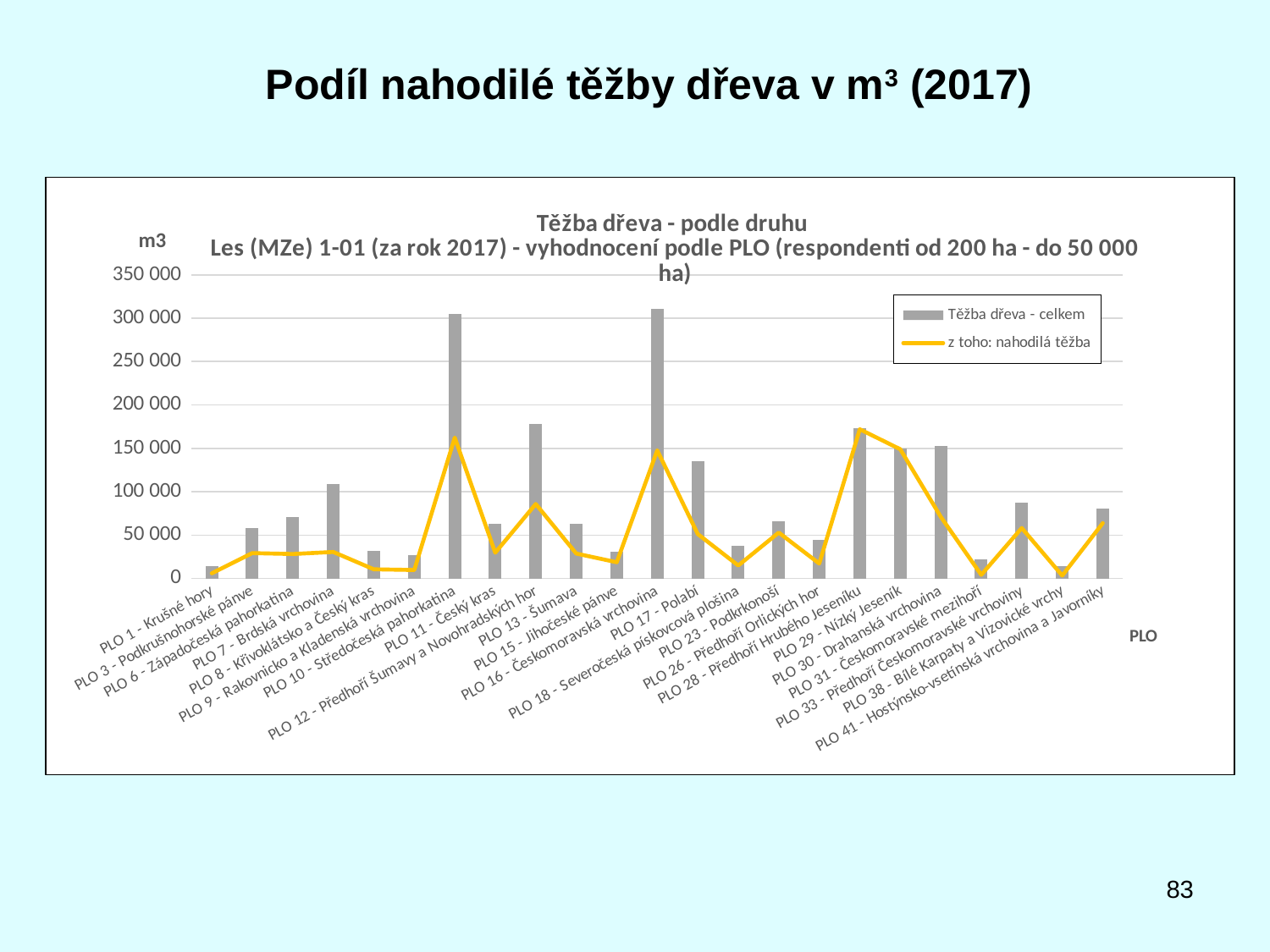

# Podíl nahodilé těžby dřeva v m3 (2017)

### Chart: Těžba dřeva - podle druhu
Les (MZe) 1-01 (za rok 2017) - vyhodnocení podle PLO (respondenti od 200 ha - do 50 000 ha)

| Category |  |  |
|---|---|---|
| PLO 1 - Krušné hory | 13861.0 | 5884.0 |
| PLO 3 - Podkrušnohorské pánve | 57680.0 | 29195.0 |
| PLO 6 - Západočeská pahorkatina | 70788.0 | 28113.0 |
| PLO 7 - Brdská vrchovina | 108474.0 | 30486.0 |
| PLO 8 - Křivoklátsko a Český kras | 31437.0 | 10466.0 |
| PLO 9 - Rakovnicko a Kladenská vrchovina | 26998.0 | 9710.0 |
| PLO 10 - Středočeská pahorkatina | 305199.0 | 162303.0 |
| PLO 11 - Český kras | 62849.0 | 29651.0 |
| PLO 12 - Předhoří Šumavy a Novohradských hor | 177646.0 | 85784.0 |
| PLO 13 - Šumava | 63077.0 | 28642.0 |
| PLO 15 - Jihočeské pánve | 30383.0 | 18642.0 |
| PLO 16 - Českomoravská vrchovina | 310920.0 | 147636.0 |
| PLO 17 - Polabí | 134965.0 | 51190.0 |
| PLO 18 - Severočeská pískovcová plošina | 37707.0 | 14883.0 |
| PLO 23 - Podkrkonoší | 65413.0 | 52872.0 |
| PLO 26 - Předhoří Orlických hor | 44915.0 | 17171.0 |
| PLO 28 - Předhoří Hrubého Jeseníku | 173571.0 | 171967.0 |
| PLO 29 - Nízký Jeseník | 149908.0 | 148988.0 |
| PLO 30 - Drahanská vrchovina | 152845.0 | 71047.0 |
| PLO 31 - Českomoravské mezihoří | 22417.0 | 4126.0 |
| PLO 33 - Předhoří Českomoravské vrchoviny | 87467.0 | 58100.0 |
| PLO 38 - Bílé Karpaty a Vizovické vrchy | 14193.0 | 3274.0 |
| PLO 41 - Hostýnsko-vsetínská vrchovina a Javorníky | 80769.0 | 63654.0 |
83